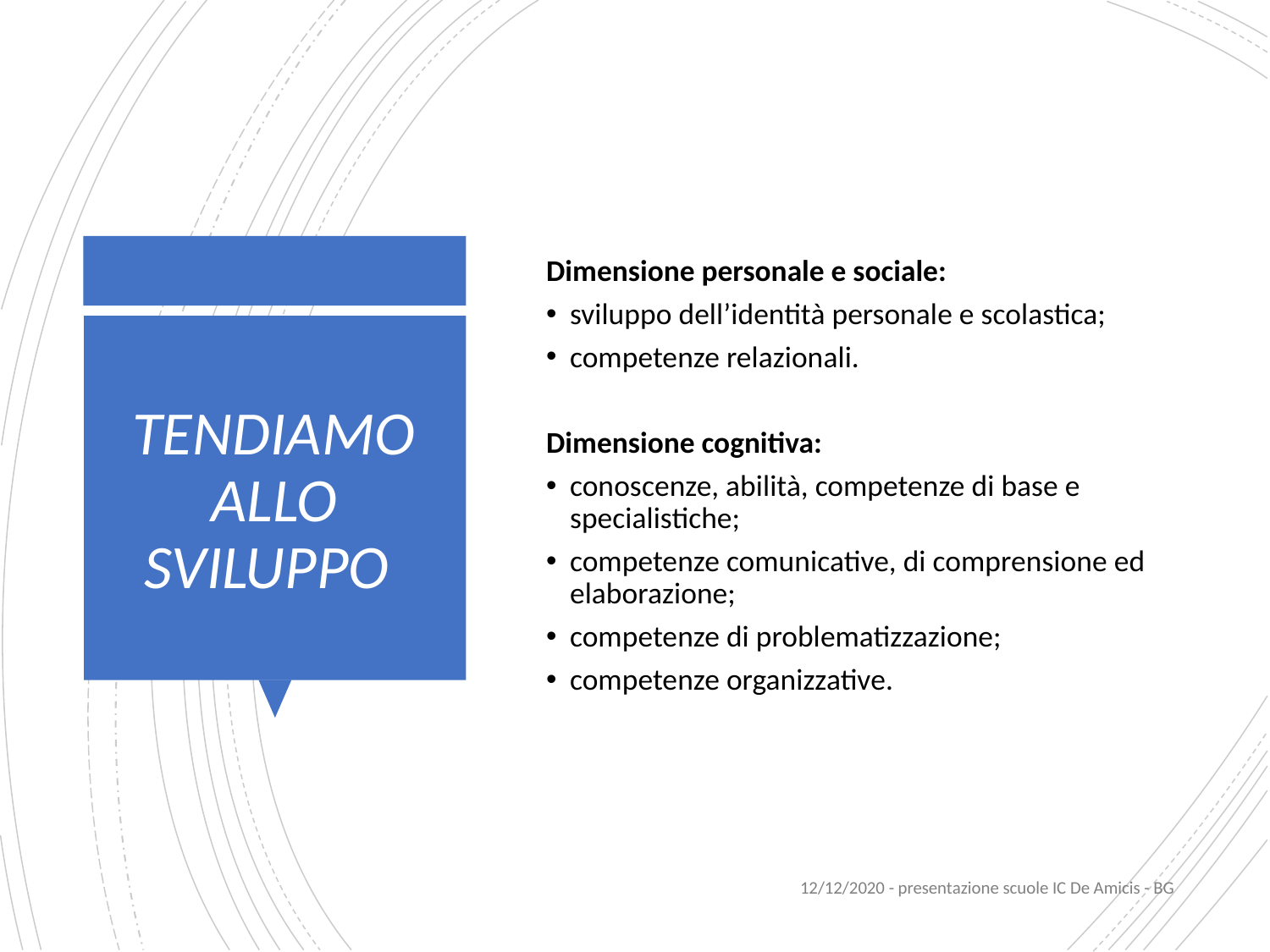

Dimensione personale e sociale:
sviluppo dell’identità personale e scolastica;
competenze relazionali.

Dimensione cognitiva:
conoscenze, abilità, competenze di base e specialistiche;
competenze comunicative, di comprensione ed elaborazione;
competenze di problematizzazione;
competenze organizzative.

# TENDIAMO ALLO SVILUPPO
12/12/2020 - presentazione scuole IC De Amicis - BG